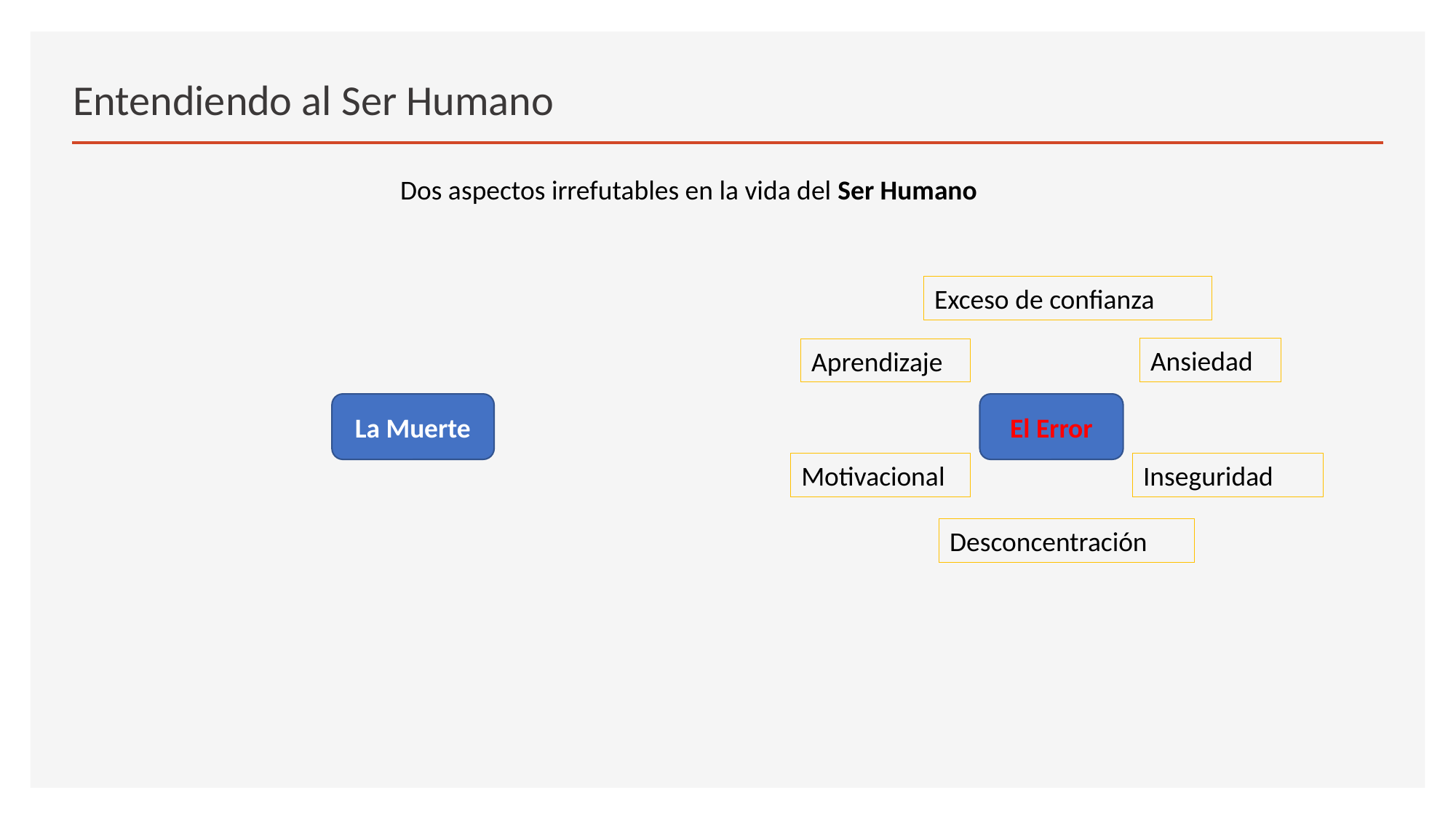

# Entendiendo al Ser Humano
Dos aspectos irrefutables en la vida del Ser Humano
Exceso de confianza
Ansiedad
Aprendizaje
La Muerte
El Error
Motivacional
Inseguridad
Desconcentración